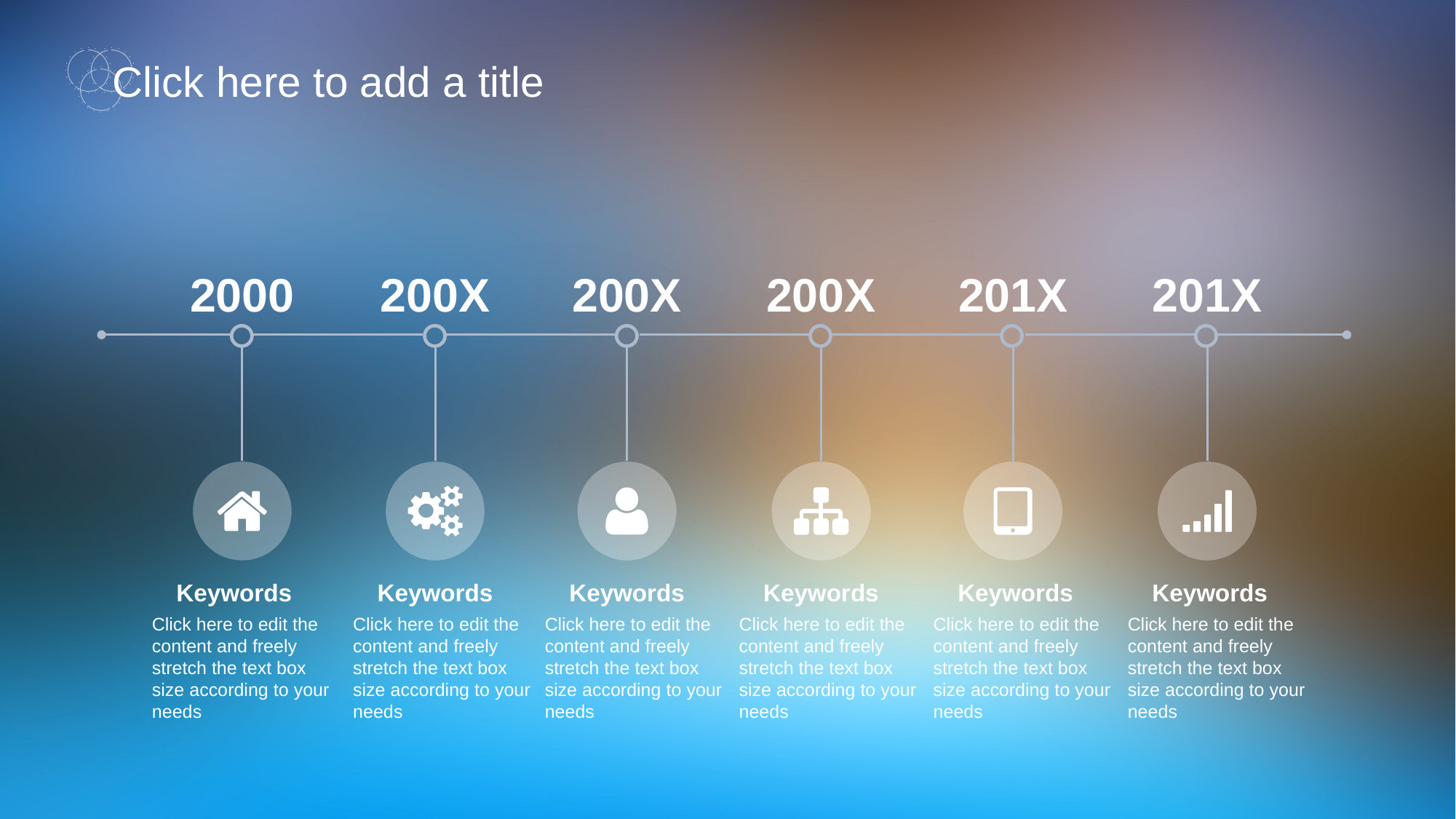

Click here to add a title
2000
200X
200X
200X
201X
201X

Keywords
Keywords
Keywords
Keywords
Keywords
Keywords
Click here to edit the content and freely stretch the text box size according to your needs
Click here to edit the content and freely stretch the text box size according to your needs
Click here to edit the content and freely stretch the text box size according to your needs
Click here to edit the content and freely stretch the text box size according to your needs
Click here to edit the content and freely stretch the text box size according to your needs
Click here to edit the content and freely stretch the text box size according to your needs